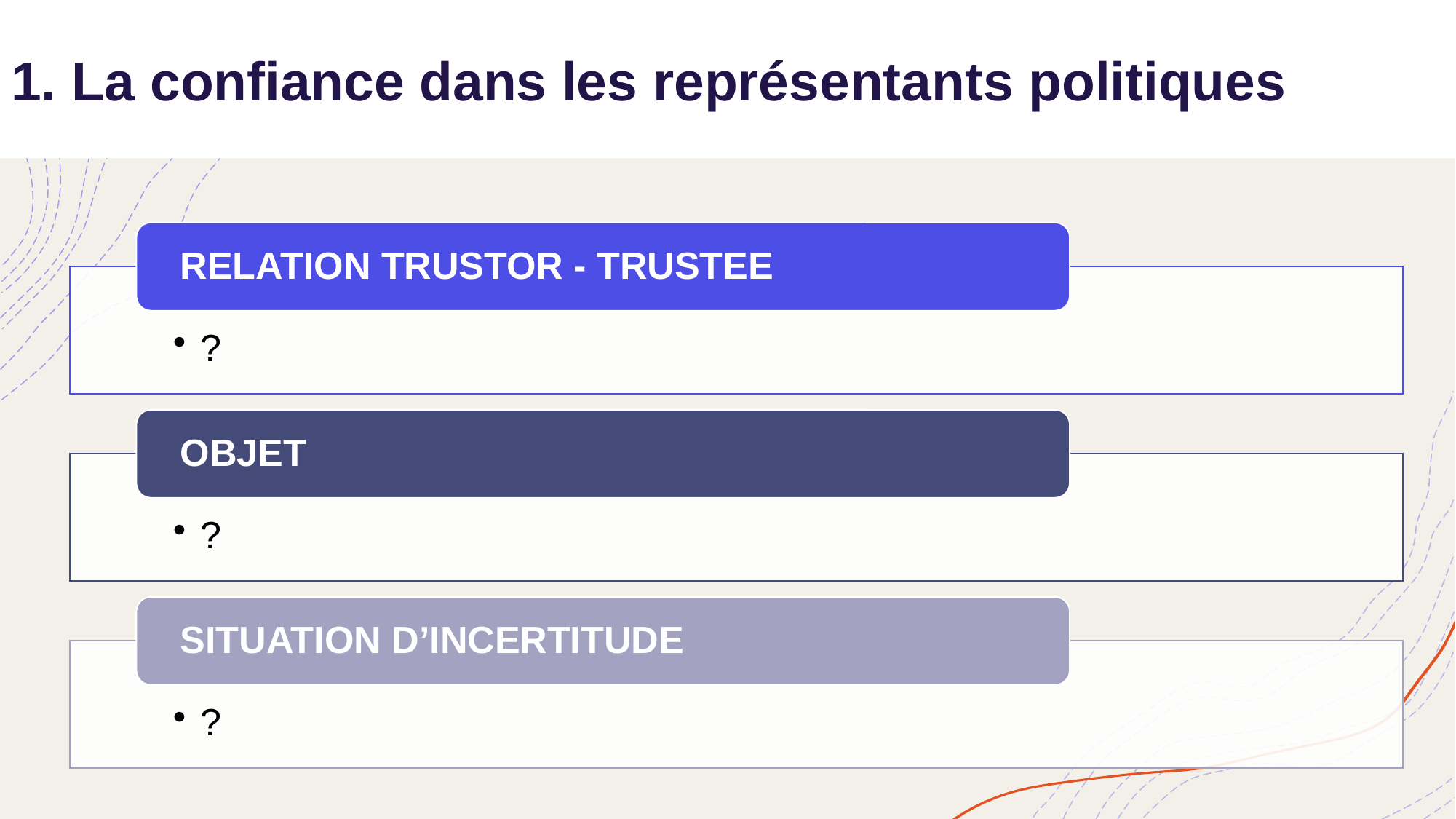

# 1. La confiance dans les représentants politiques

?
RELATION TRUSTOR - TRUSTEE
?
OBJET
?
SITUATION D’INCERTITUDE